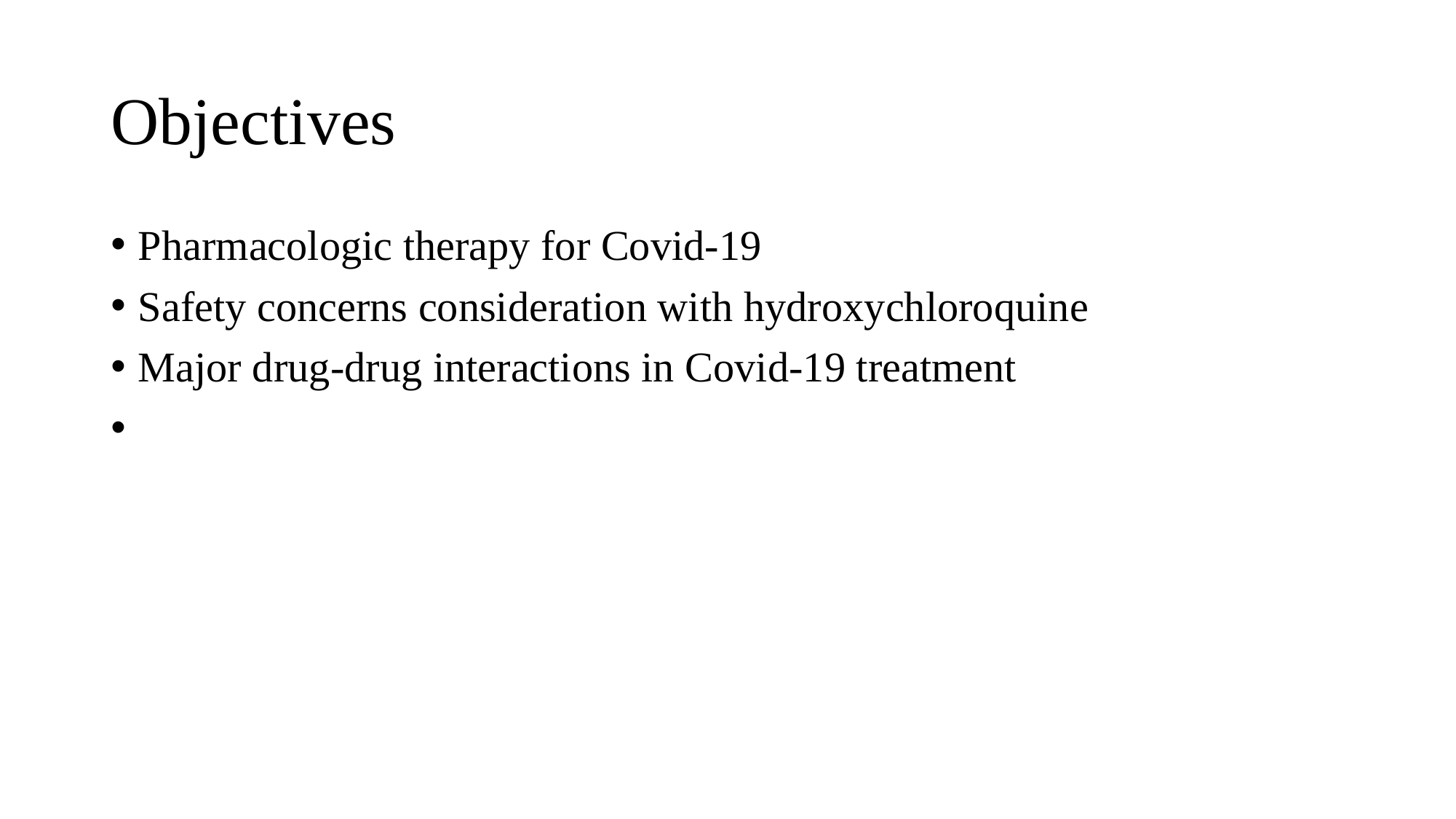

# Objectives
Pharmacologic therapy for Covid-19
Safety concerns consideration with hydroxychloroquine
Major drug-drug interactions in Covid-19 treatment